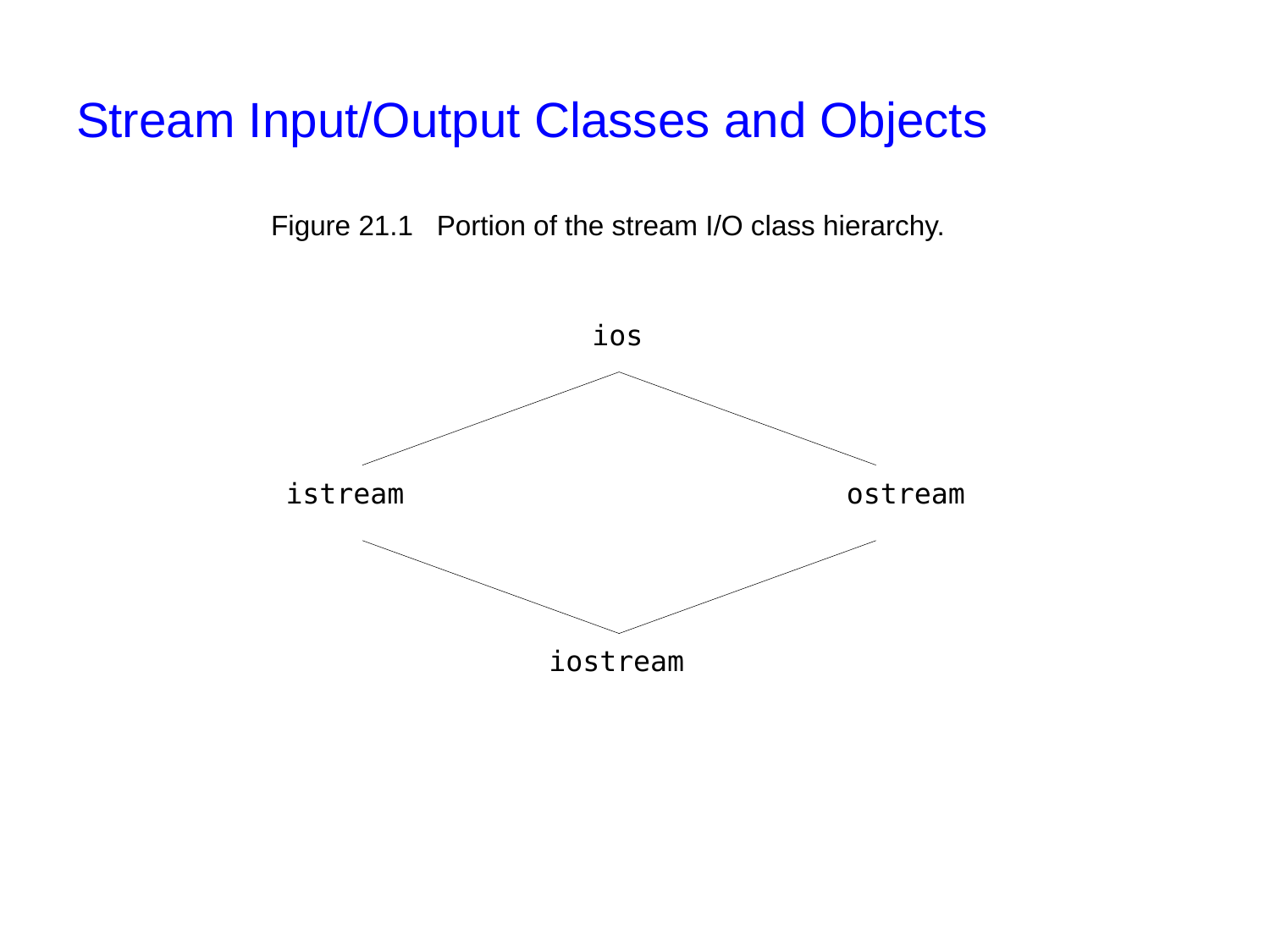

# Stream Input/Output Classes and Objects
Figure 21.1   Portion of the stream I/O class hierarchy.

ios

istream
ostream

iostream
CSC 141 Introduction to computer Programming
18